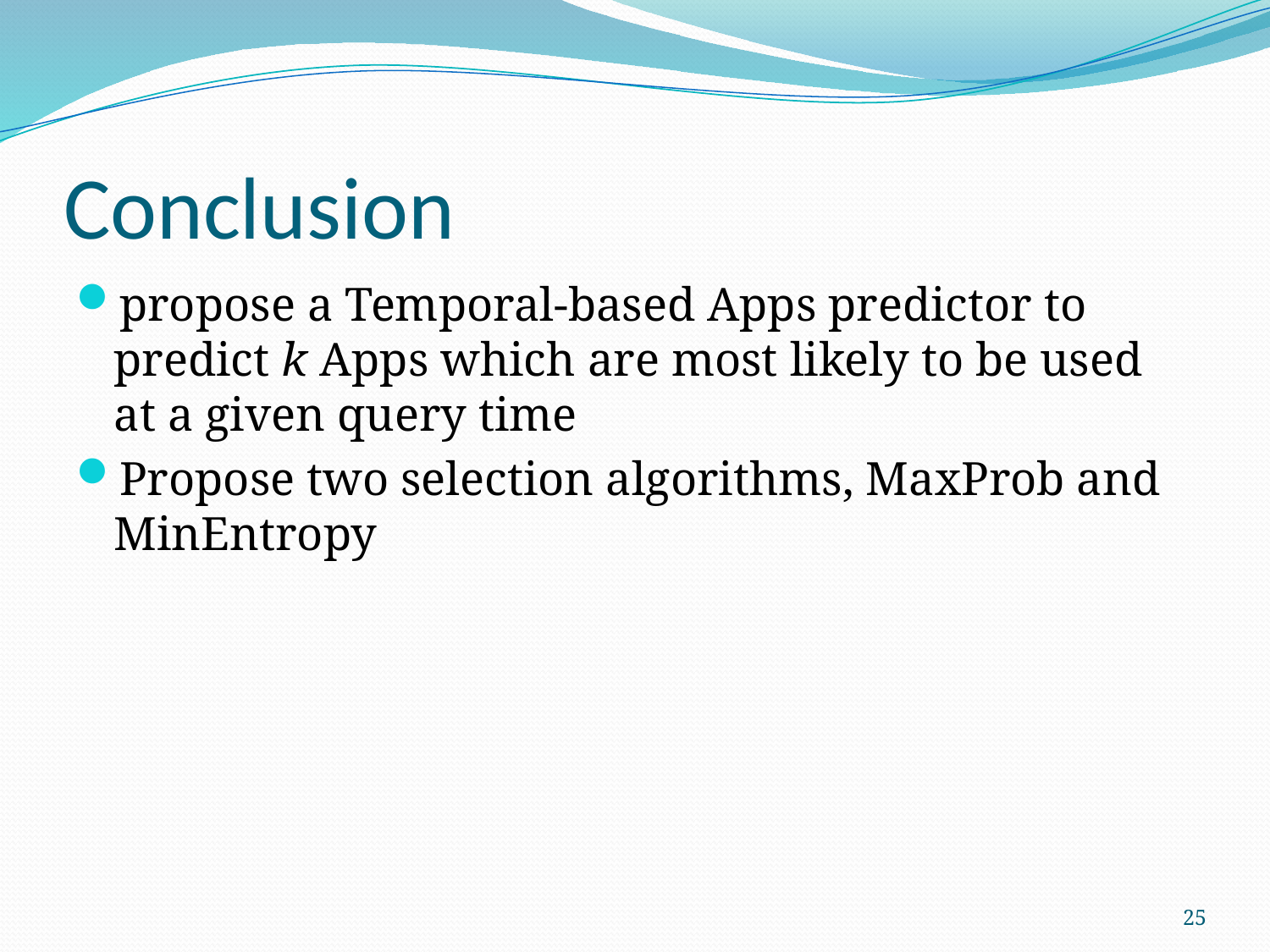

# Conclusion

propose a Temporal-based Apps predictor to predict k Apps which are most likely to be used at a given query time
Propose two selection algorithms, MaxProb and MinEntropy
25